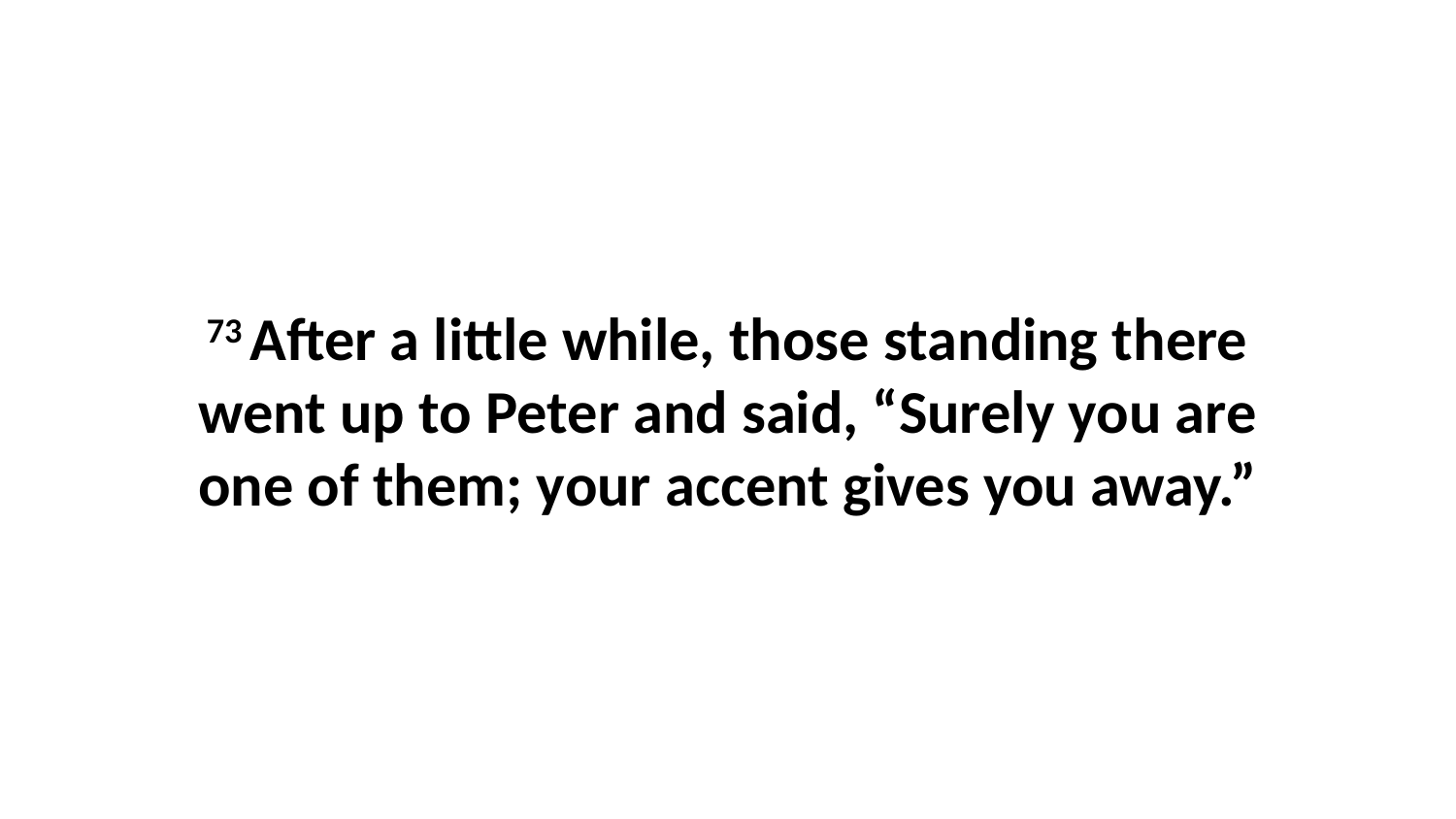

73 After a little while, those standing there went up to Peter and said, “Surely you are one of them; your accent gives you away.”